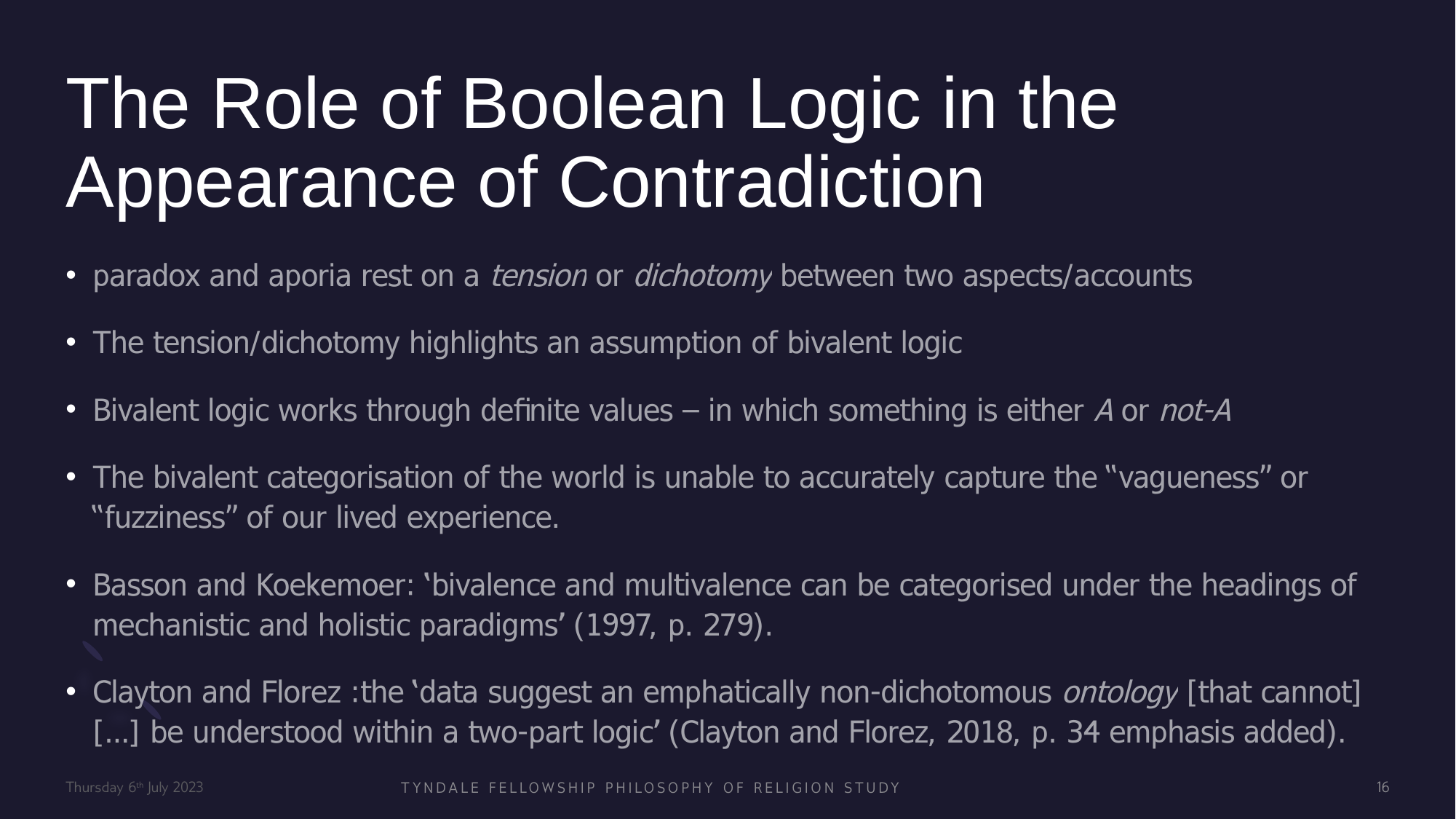

# The Role of Boolean Logic in the Appearance of Contradiction
paradox and aporia rest on a tension or dichotomy between two aspects/accounts
The tension/dichotomy highlights an assumption of bivalent logic
Bivalent logic works through definite values – in which something is either A or not-A
The bivalent categorisation of the world is unable to accurately capture the “vagueness” or “fuzziness” of our lived experience.
Basson and Koekemoer: ‘bivalence and multivalence can be categorised under the headings of mechanistic and holistic paradigms’ (1997, p. 279).
Clayton and Florez :the ‘data suggest an emphatically non-dichotomous ontology [that cannot] […] be understood within a two-part logic’ (Clayton and Florez, 2018, p. 34 emphasis added).
Thursday 6th July 2023
Tyndale Fellowship Philosophy of Religion Study Group Conference
16